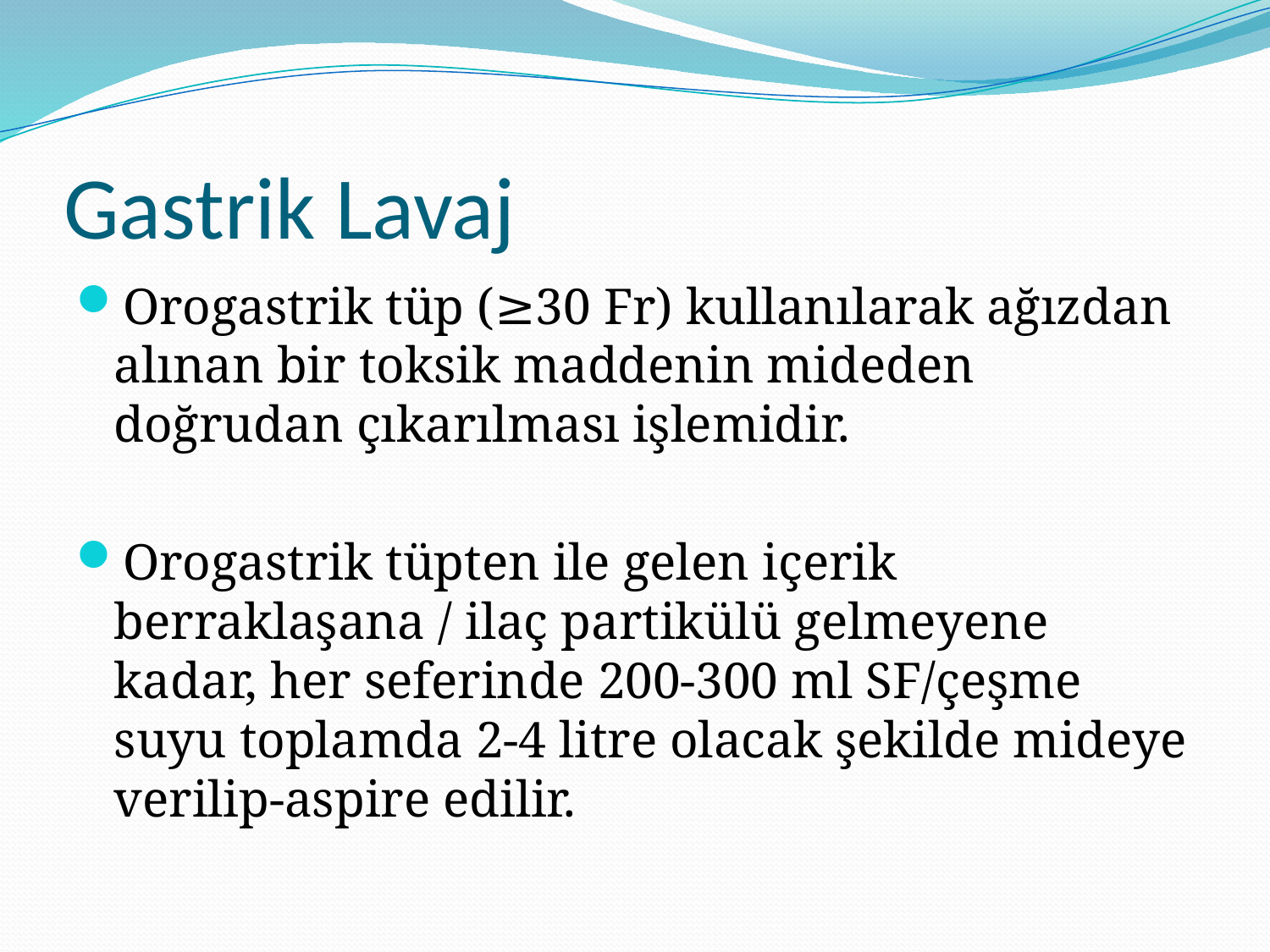

# Gastrik Lavaj
Orogastrik tüp (≥30 Fr) kullanılarak ağızdan alınan bir toksik maddenin mideden  doğrudan çıkarılması işlemidir.

Orogastrik tüpten ile gelen içerik berraklaşana / ilaç partikülü gelmeyene kadar, her seferinde 200‐300 ml SF/çeşme suyu toplamda 2‐4 litre olacak şekilde mideye verilip-aspire edilir.